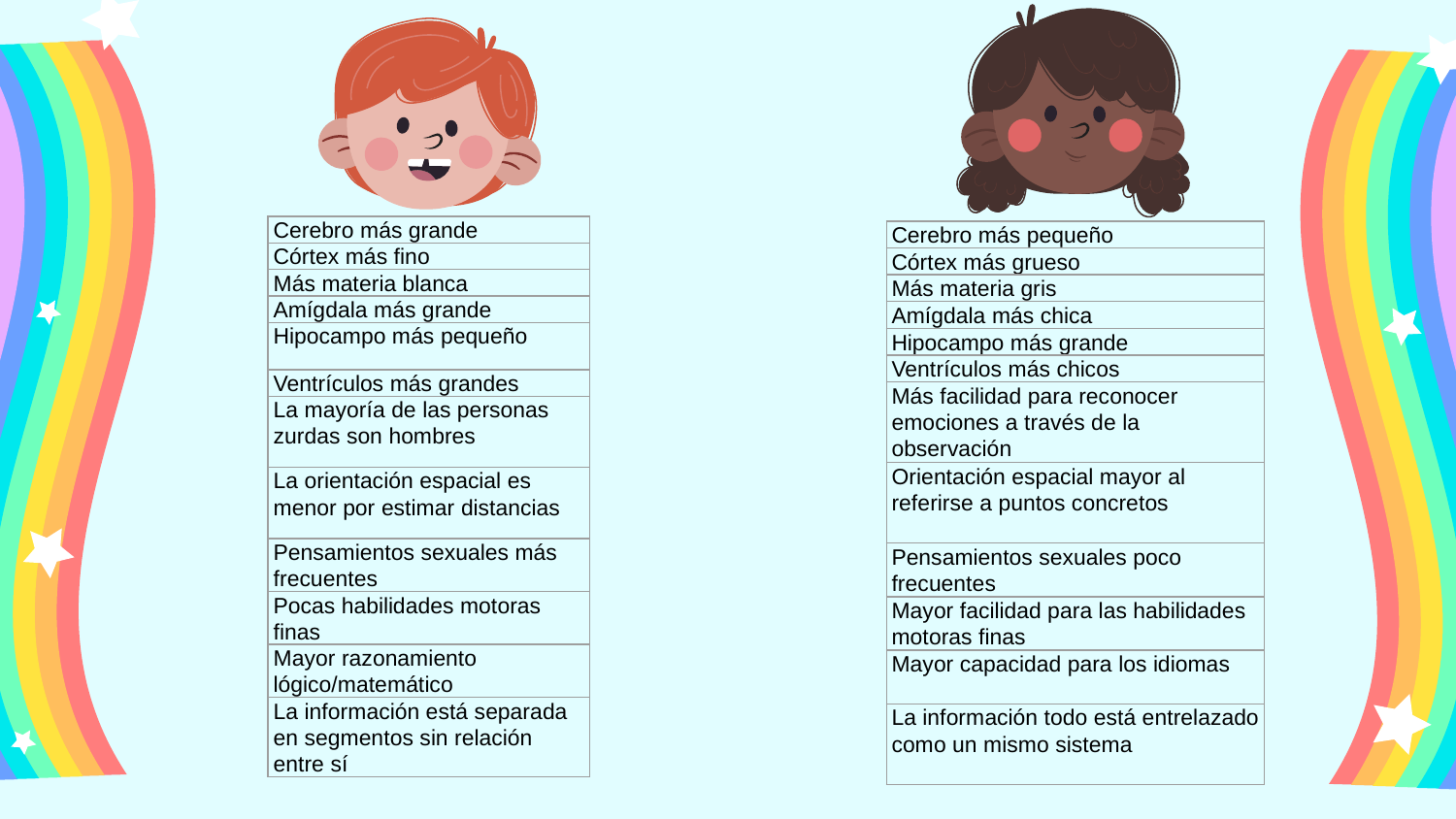

| Cerebro más grande |
| --- |
| Córtex más fino |
| Más materia blanca |
| Amígdala más grande |
| Hipocampo más pequeño |
| Ventrículos más grandes |
| La mayoría de las personas zurdas son hombres |
| La orientación espacial es menor por estimar distancias |
| Pensamientos sexuales más frecuentes |
| Pocas habilidades motoras finas |
| Mayor razonamiento lógico/matemático |
| La información está separada en segmentos sin relación entre sí |
| Cerebro más pequeño |
| --- |
| Córtex más grueso |
| Más materia gris |
| Amígdala más chica |
| Hipocampo más grande |
| Ventrículos más chicos |
| Más facilidad para reconocer emociones a través de la observación |
| Orientación espacial mayor al referirse a puntos concretos |
| Pensamientos sexuales poco frecuentes |
| Mayor facilidad para las habilidades motoras finas |
| Mayor capacidad para los idiomas |
| La información todo está entrelazado como un mismo sistema |